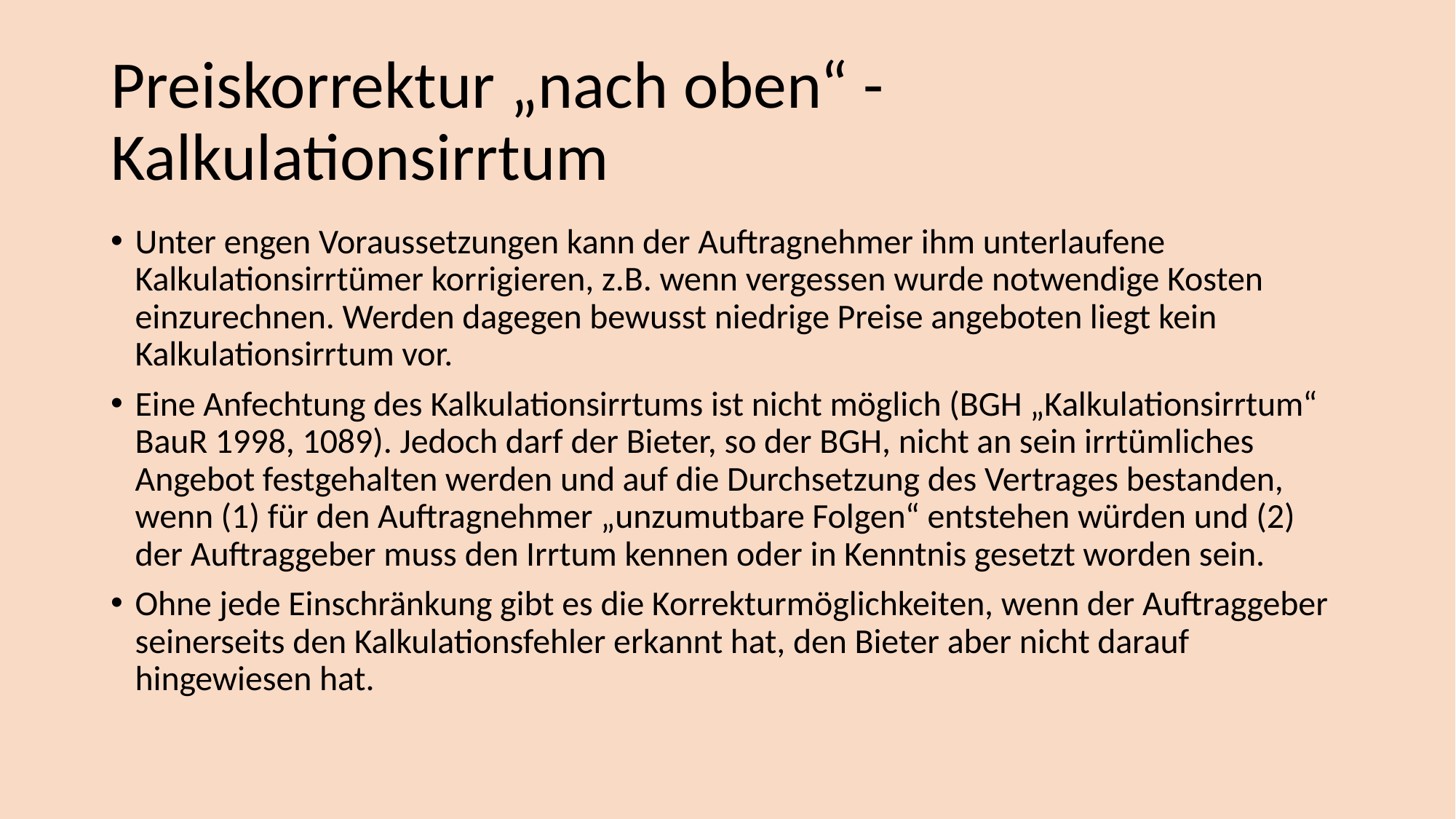

# Preiskorrektur „nach oben“ - Kalkulationsirrtum
Unter engen Voraussetzungen kann der Auftragnehmer ihm unterlaufene Kalkulationsirrtümer korrigieren, z.B. wenn vergessen wurde notwendige Kosten einzurechnen. Werden dagegen bewusst niedrige Preise angeboten liegt kein Kalkulationsirrtum vor.
Eine Anfechtung des Kalkulationsirrtums ist nicht möglich (BGH „Kalkulationsirrtum“ BauR 1998, 1089). Jedoch darf der Bieter, so der BGH, nicht an sein irrtümliches Angebot festgehalten werden und auf die Durchsetzung des Vertrages bestanden, wenn (1) für den Auftragnehmer „unzumutbare Folgen“ entstehen würden und (2) der Auftraggeber muss den Irrtum kennen oder in Kenntnis gesetzt worden sein.
Ohne jede Einschränkung gibt es die Korrekturmöglichkeiten, wenn der Auftraggeber seinerseits den Kalkulationsfehler erkannt hat, den Bieter aber nicht darauf hingewiesen hat.